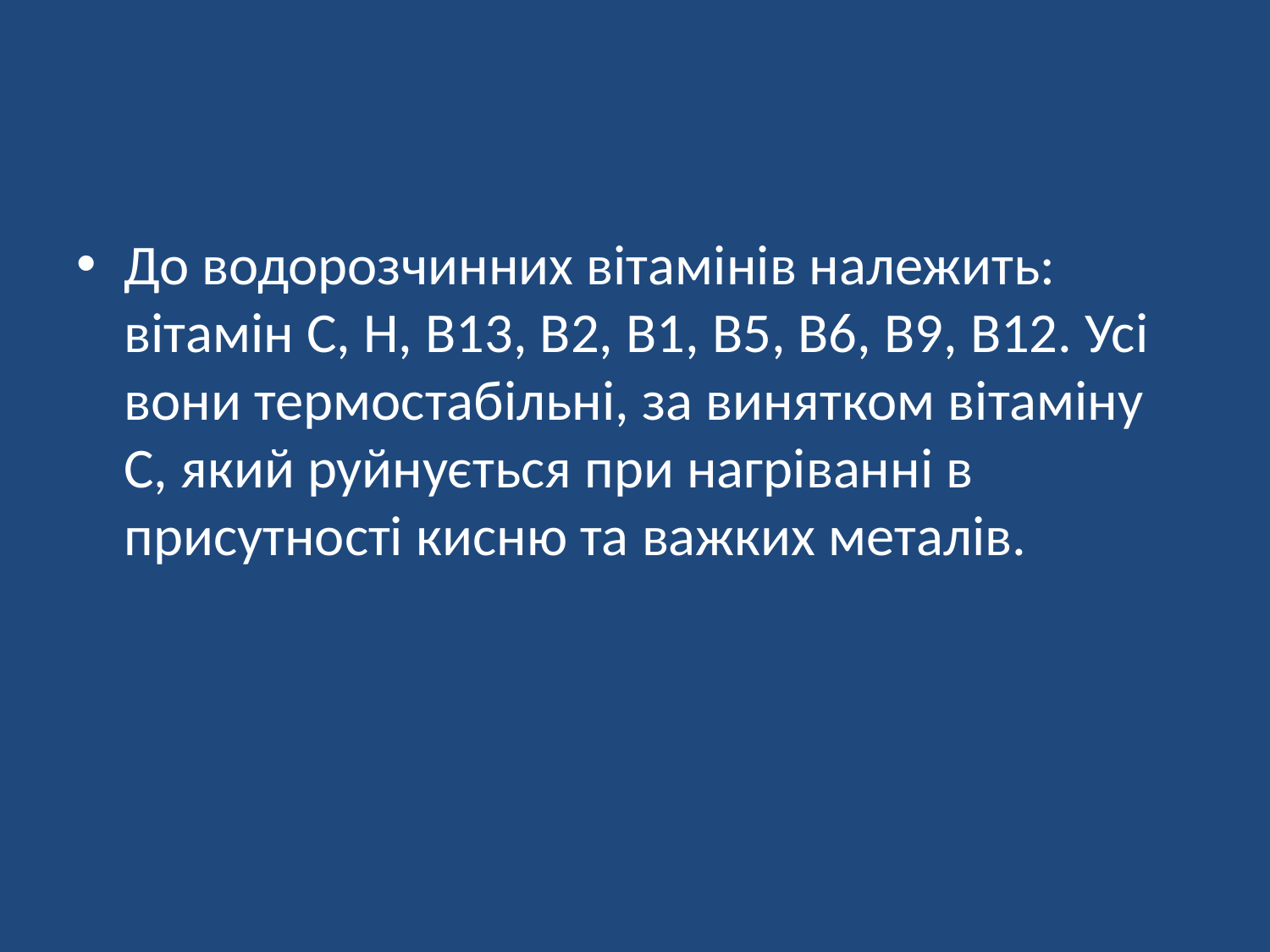

#
До водорозчинних вітамінів належить: вітамін С, Н, В13, В2, В1, В5, В6, В9, В12. Усі вони термостабільні, за винятком вітаміну С, який руйнується при нагріванні в присутності кисню та важких металів.